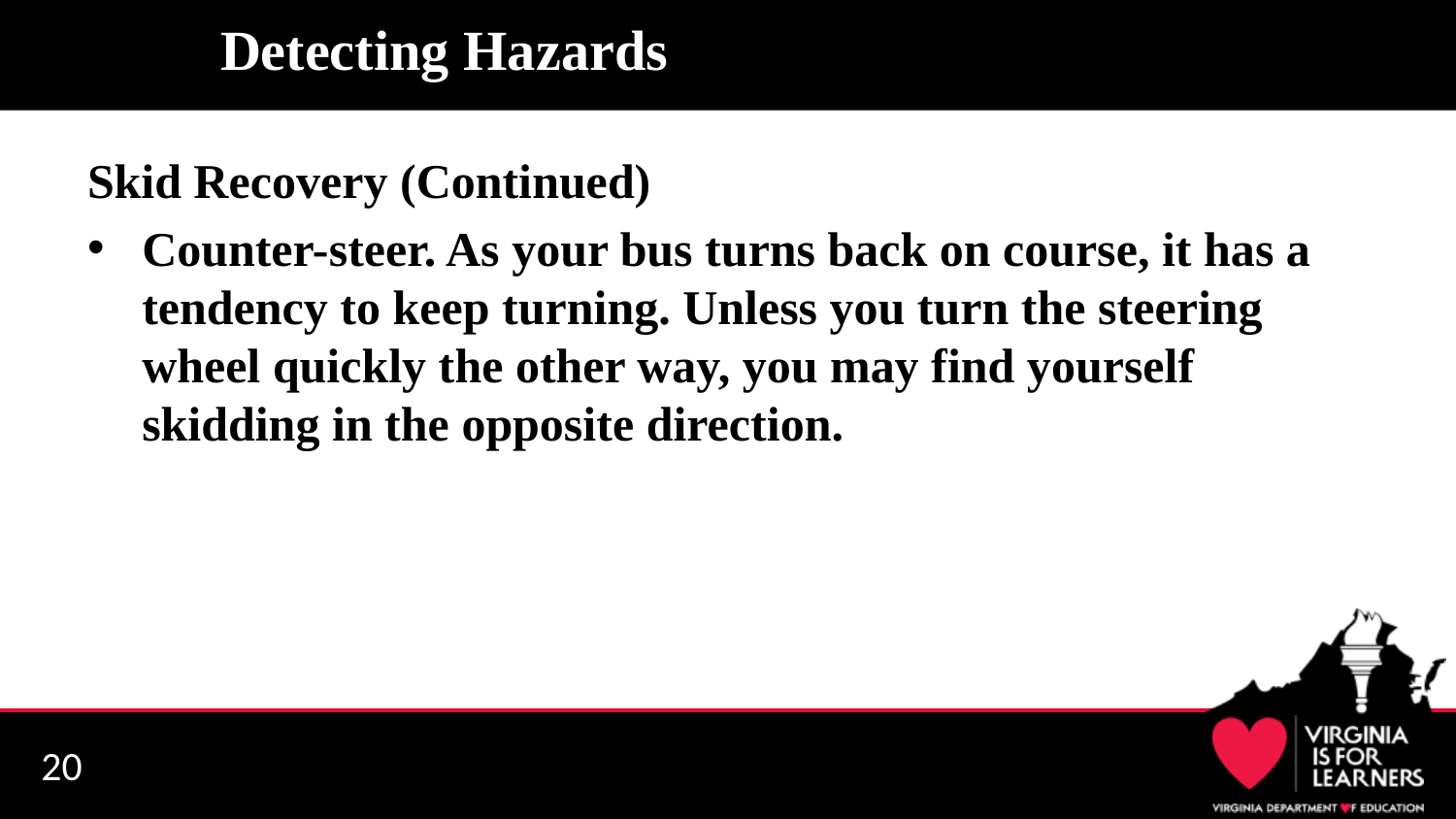

# Detecting Hazards
Skid Recovery (Continued)
Counter-steer. As your bus turns back on course, it has a tendency to keep turning. Unless you turn the steering wheel quickly the other way, you may find yourself skidding in the opposite direction.